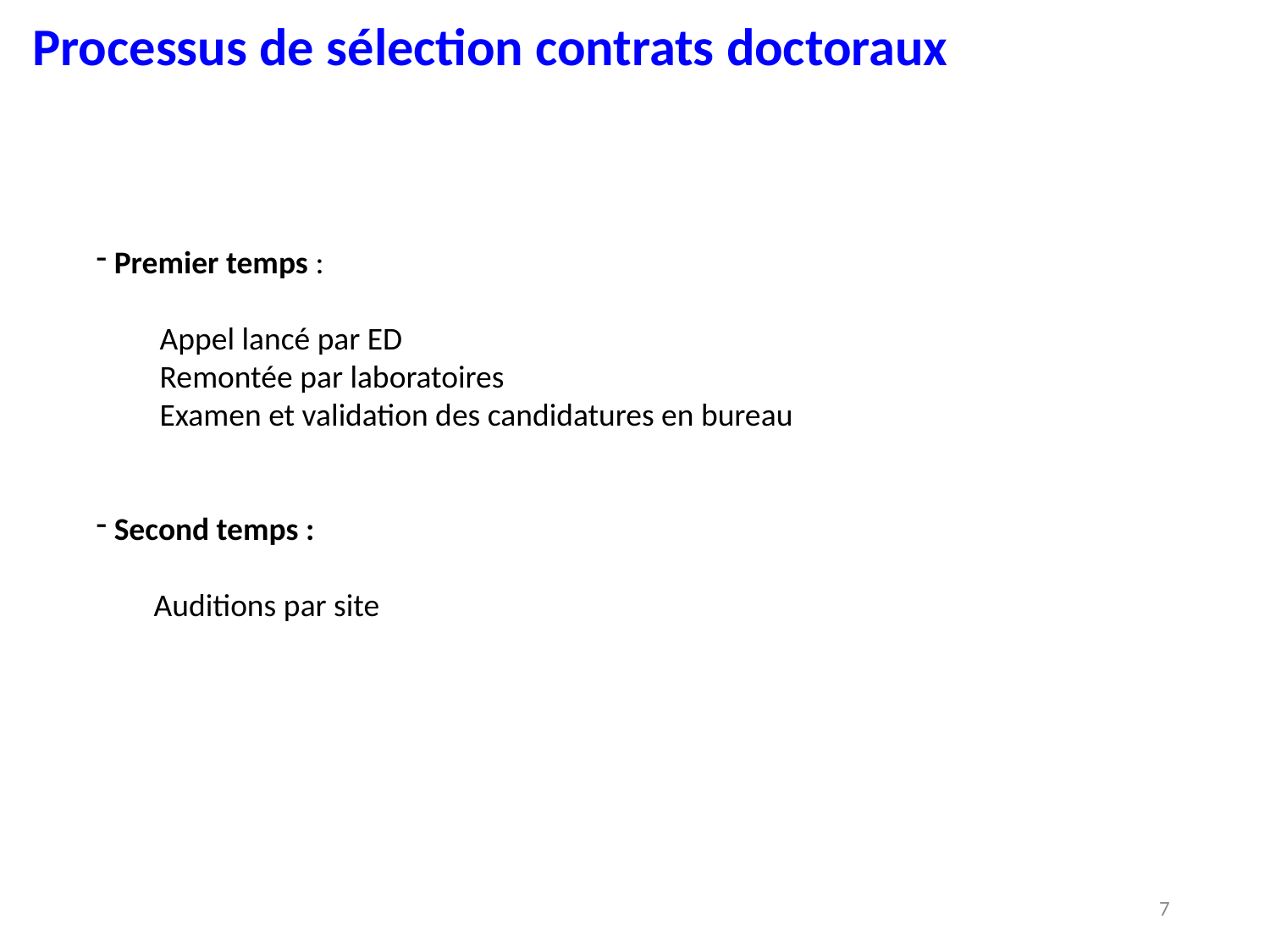

Processus de sélection contrats doctoraux

 Premier temps :

Appel lancé par ED
Remontée par laboratoires
Examen et validation des candidatures en bureau

 Second temps :

        Auditions par site

7